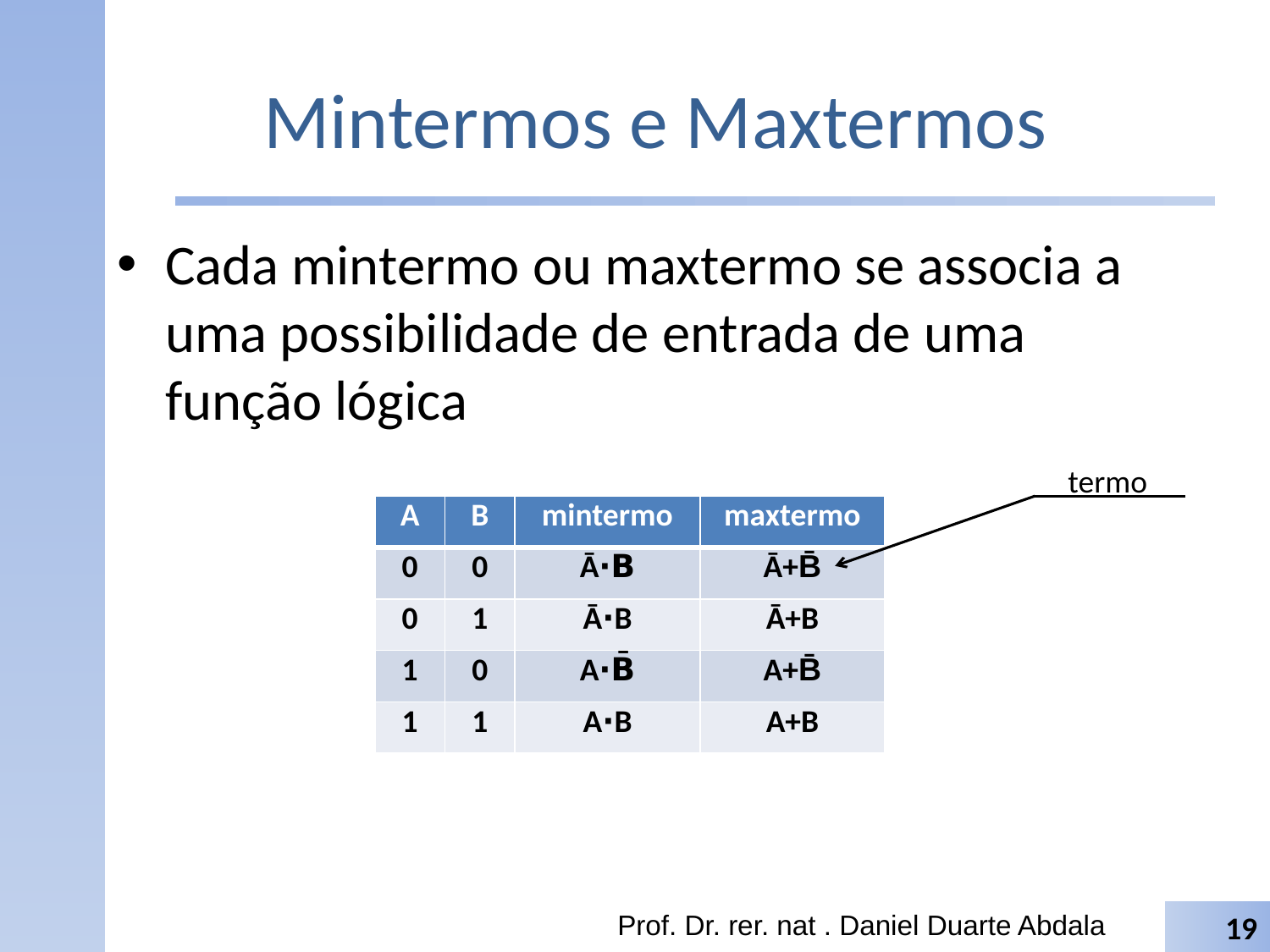

# Mintermos e Maxtermos
Cada mintermo ou maxtermo se associa a uma possibilidade de entrada de uma função lógica

termo
| A | B | mintermo | maxtermo |
| --- | --- | --- | --- |
| 0 | 0 | Ā⋅B̄ | Ā+B̄ |
| 0 | 1 | Ā⋅B | Ā+B |
| 1 | 0 | A⋅B̄ | A+B̄ |
| 1 | 1 | A⋅B | A+B |
Prof. Dr. rer. nat . Daniel Duarte Abdala
19